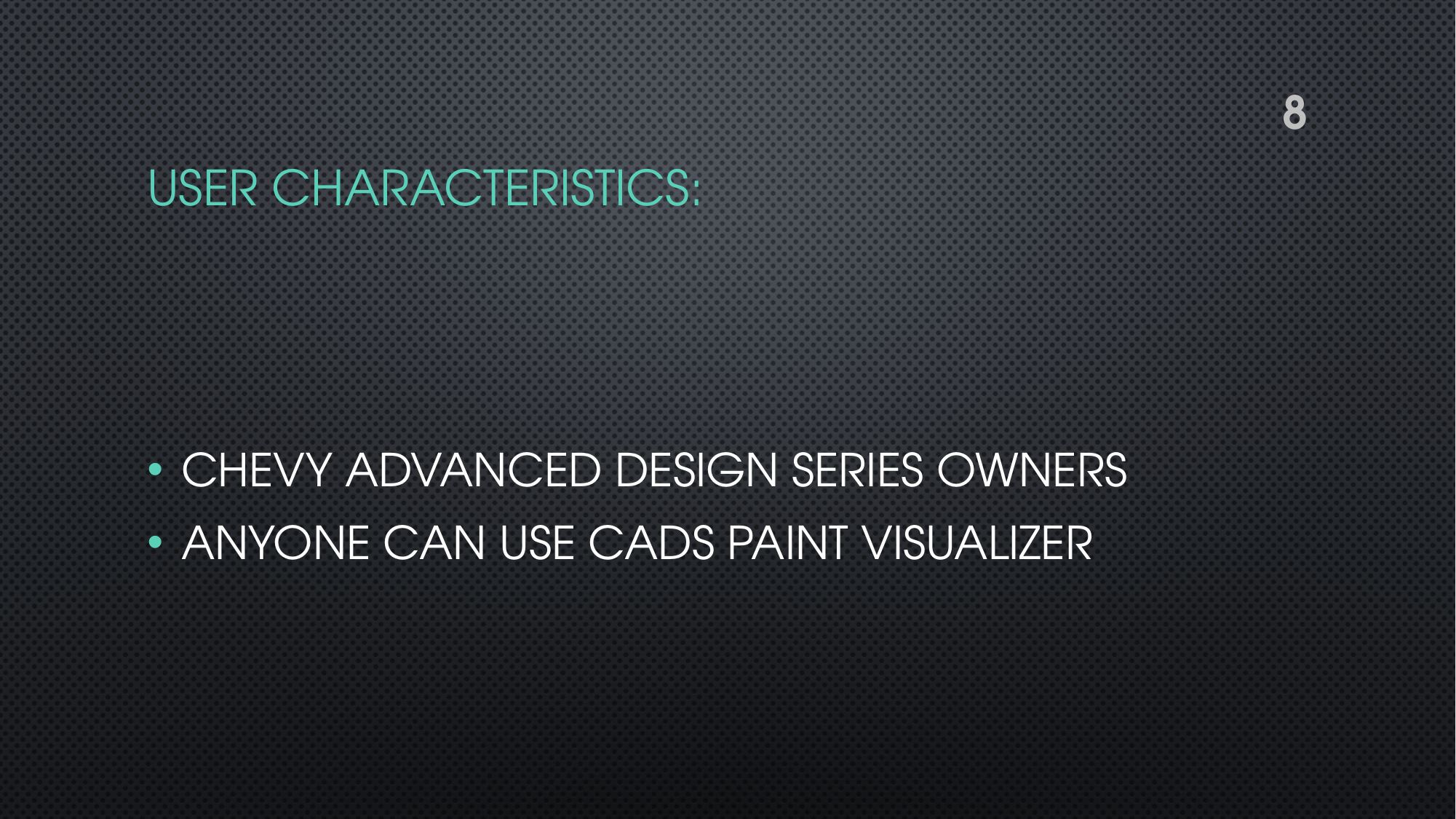

# User characteristics:
8
Chevy Advanced Design Series Owners
Anyone can use CADS Paint Visualizer